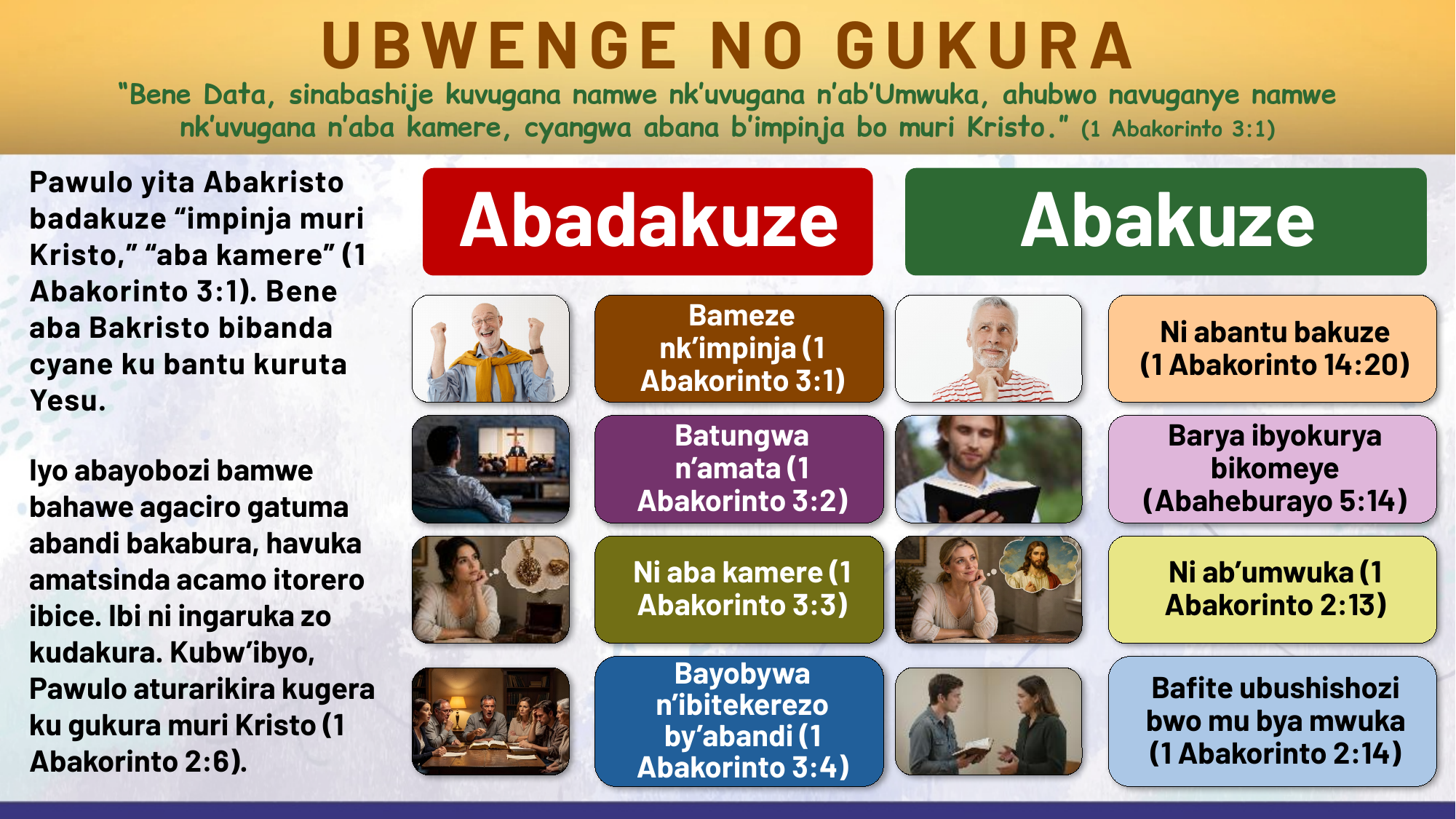

UBWENGE NO GUKURA
“Bene Data, sinabashije kuvugana namwe nk’uvugana n’ab’Umwuka, ahubwo navuganye namwe nk’uvugana n’aba kamere, cyangwa abana b’impinja bo muri Kristo.” (1 Abakorinto 3:1)
Pawulo yita Abakristo badakuze “impinja muri Kristo,” “aba kamere” (1 Abakorinto 3:1). Bene aba Bakristo bibanda cyane ku bantu kuruta Yesu.
Abadakuze
Bameze nk’impinja (1 Abakorinto 3:1)
Batungwa n’amata (1 Abakorinto 3:2)
Ni aba kamere (1 Abakorinto 3:3)
Bayobywa n’ibitekerezo by’abandi (1 Abakorinto 3:4)
Abakuze
Ni abantu bakuze
(1 Abakorinto 14:20)
Barya ibyokurya bikomeye (Abaheburayo 5:14)
Ni ab’umwuka (1 Abakorinto 2:13)
Bafite ubushishozi bwo mu bya mwuka (1 Abakorinto 2:14)
Iyo abayobozi bamwe bahawe agaciro gatuma abandi bakabura, havuka amatsinda acamo itorero ibice. Ibi ni ingaruka zo kudakura. Kubw’ibyo, Pawulo aturarikira kugera ku gukura muri Kristo (1 Abakorinto 2:6).